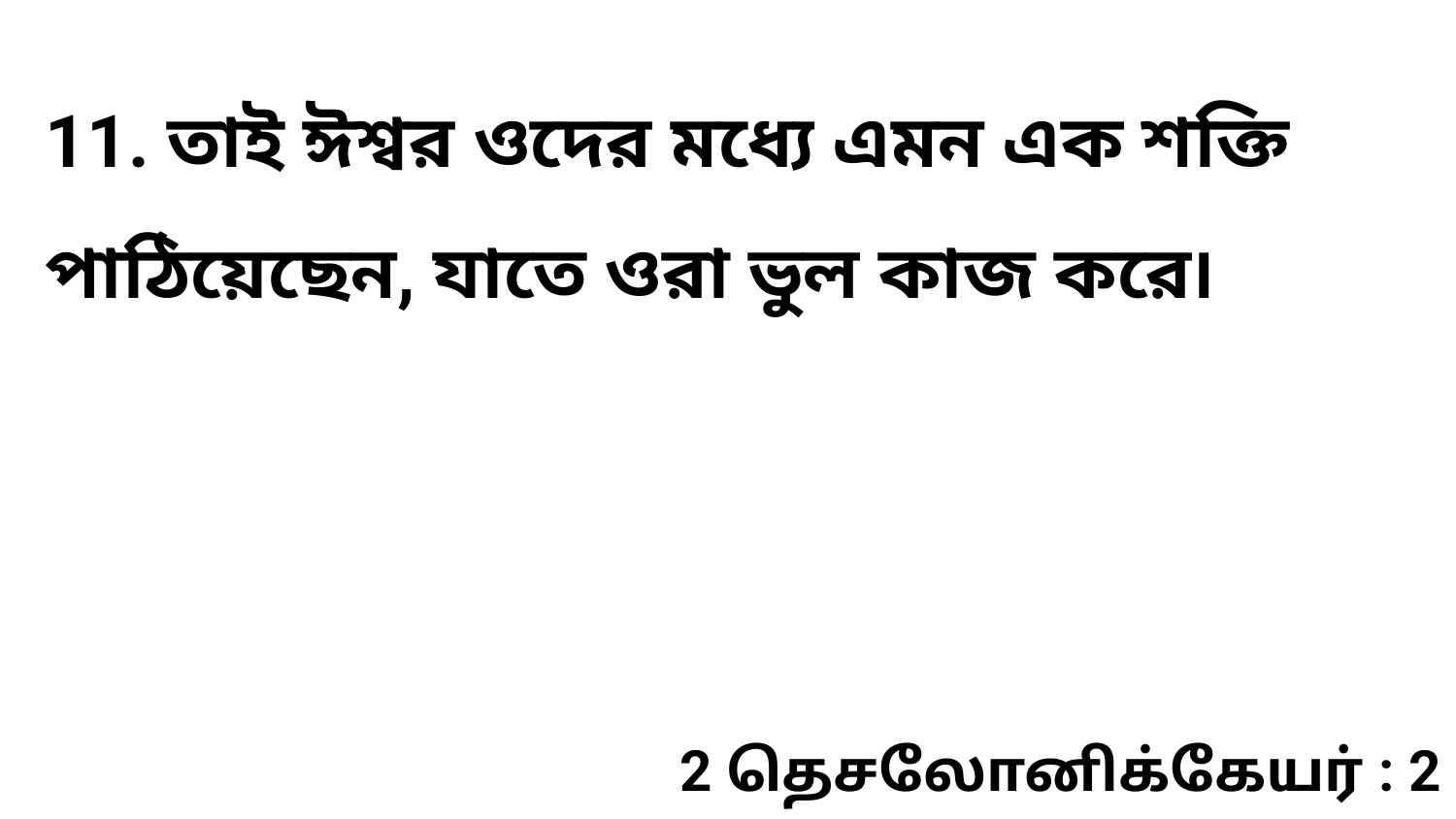

11. তাই ঈশ্বর ওদের মধ্যে এমন এক শক্তি পাঠিয়েছেন, যাতে ওরা ভুল কাজ করে৷
2 தெசலோனிக்கேயர் : 2